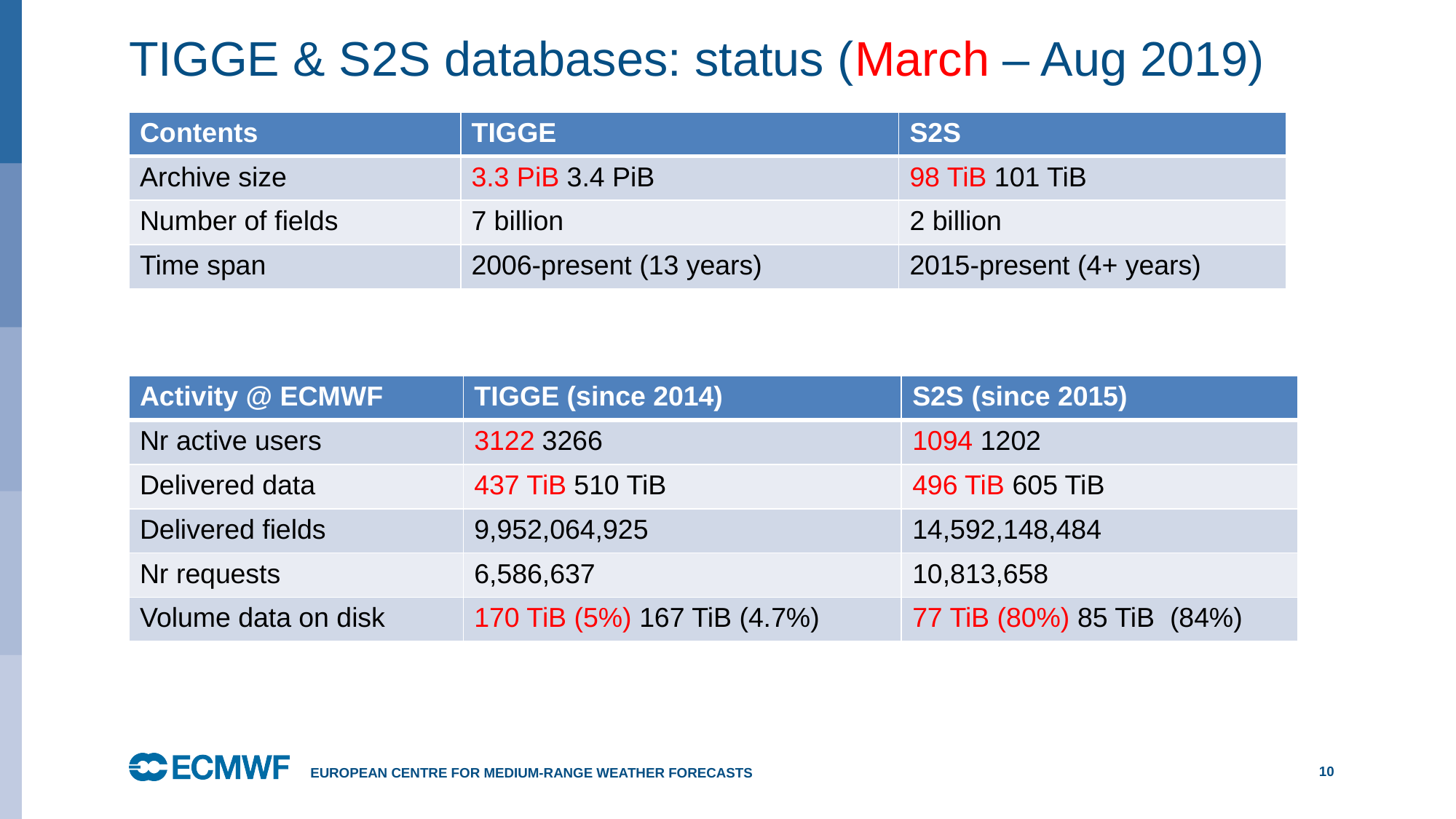

# TIGGE & S2S databases: status (March – Aug 2019)
| Contents | TIGGE | S2S |
| --- | --- | --- |
| Archive size | 3.3 PiB 3.4 PiB | 98 TiB 101 TiB |
| Number of fields | 7 billion | 2 billion |
| Time span | 2006-present (13 years) | 2015-present (4+ years) |
| Activity @ ECMWF | TIGGE (since 2014) | S2S (since 2015) |
| --- | --- | --- |
| Nr active users | 3122 3266 | 1094 1202 |
| Delivered data | 437 TiB 510 TiB | 496 TiB 605 TiB |
| Delivered fields | 9,952,064,925 | 14,592,148,484 |
| Nr requests | 6,586,637 | 10,813,658 |
| Volume data on disk | 170 TiB (5%) 167 TiB (4.7%) | 77 TiB (80%) 85 TiB (84%) |
European Centre for Medium-Range Weather Forecasts
10